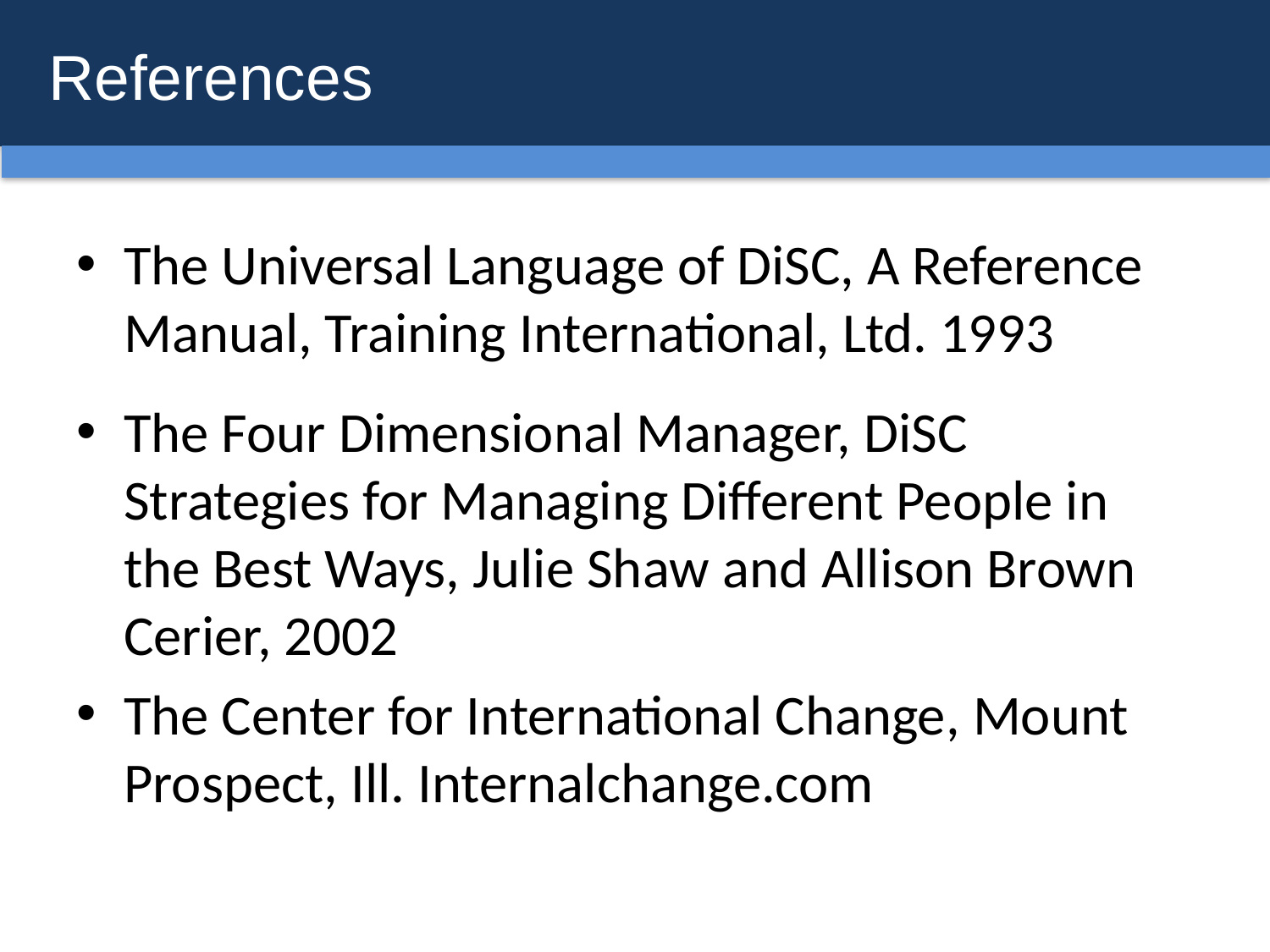

References
The Universal Language of DiSC, A Reference Manual, Training International, Ltd. 1993
The Four Dimensional Manager, DiSC Strategies for Managing Different People in the Best Ways, Julie Shaw and Allison Brown Cerier, 2002
The Center for International Change, Mount Prospect, Ill. Internalchange.com